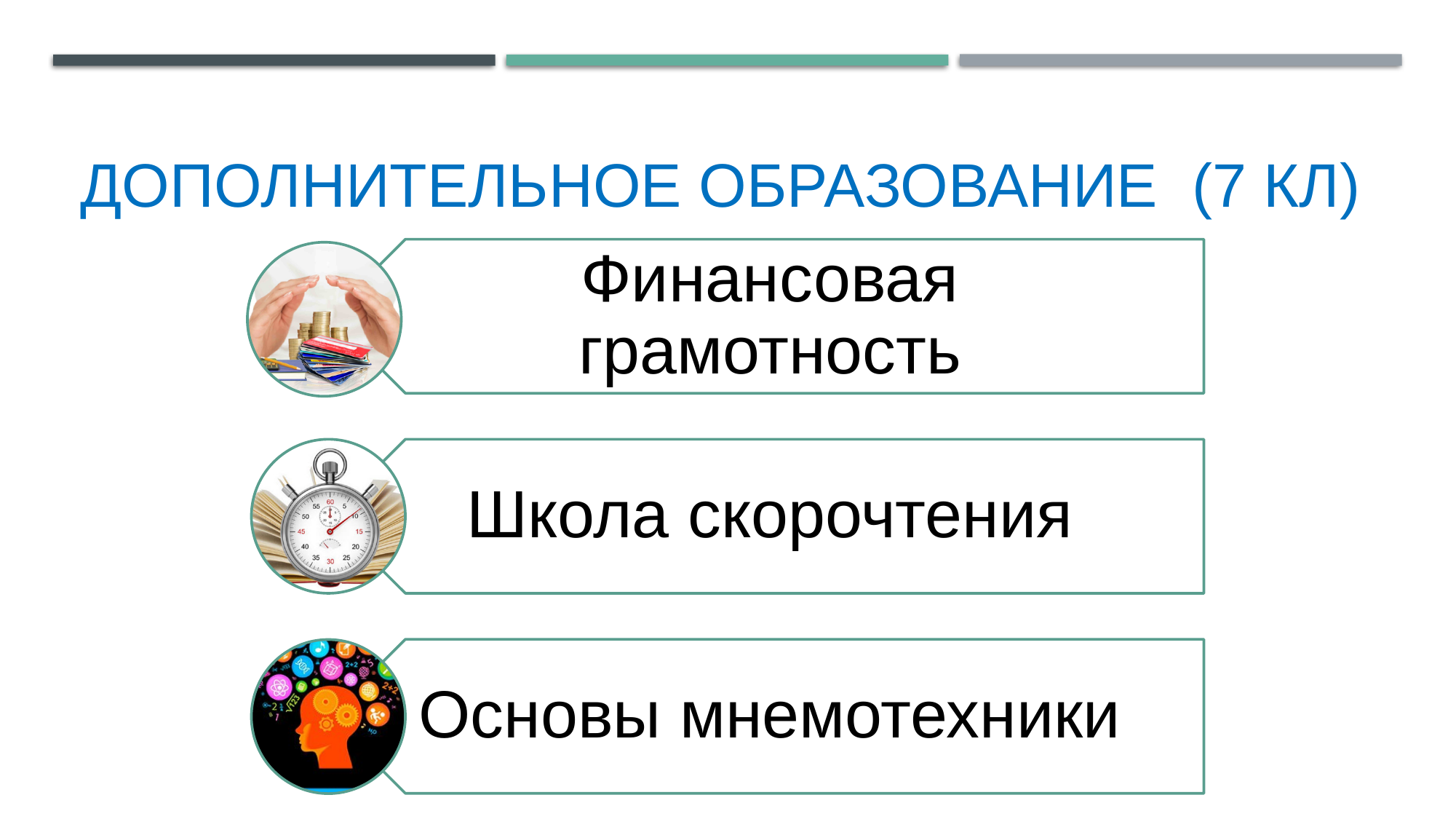

# Дополнительное образование  (7 кл)
Финансовая грамотность
Школа скорочтения
Основы мнемотехники